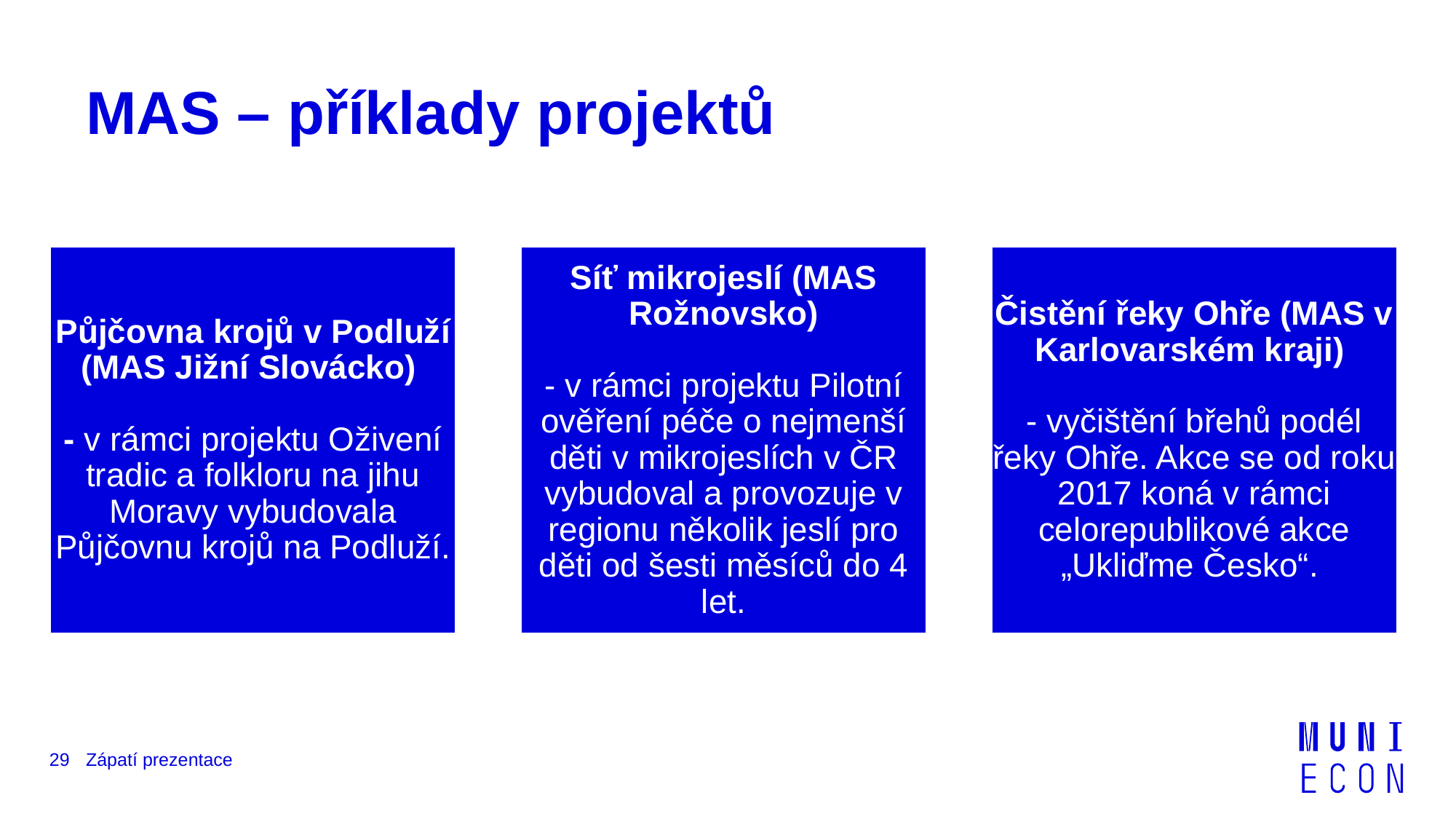

# MAS – příklady projektů
Půjčovna krojů v Podluží (MAS Jižní Slovácko)
- v rámci projektu Oživení tradic a folkloru na jihu Moravy vybudovala Půjčovnu krojů na Podluží.
Síť mikrojeslí (MAS Rožnovsko)
- v rámci projektu Pilotní ověření péče o nejmenší děti v mikrojeslích v ČR vybudoval a provozuje v regionu několik jeslí pro děti od šesti měsíců do 4 let.
Čistění řeky Ohře (MAS v Karlovarském kraji)
- vyčištění břehů podél řeky Ohře. Akce se od roku 2017 koná v rámci celorepublikové akce „Ukliďme Česko“.
29
Zápatí prezentace